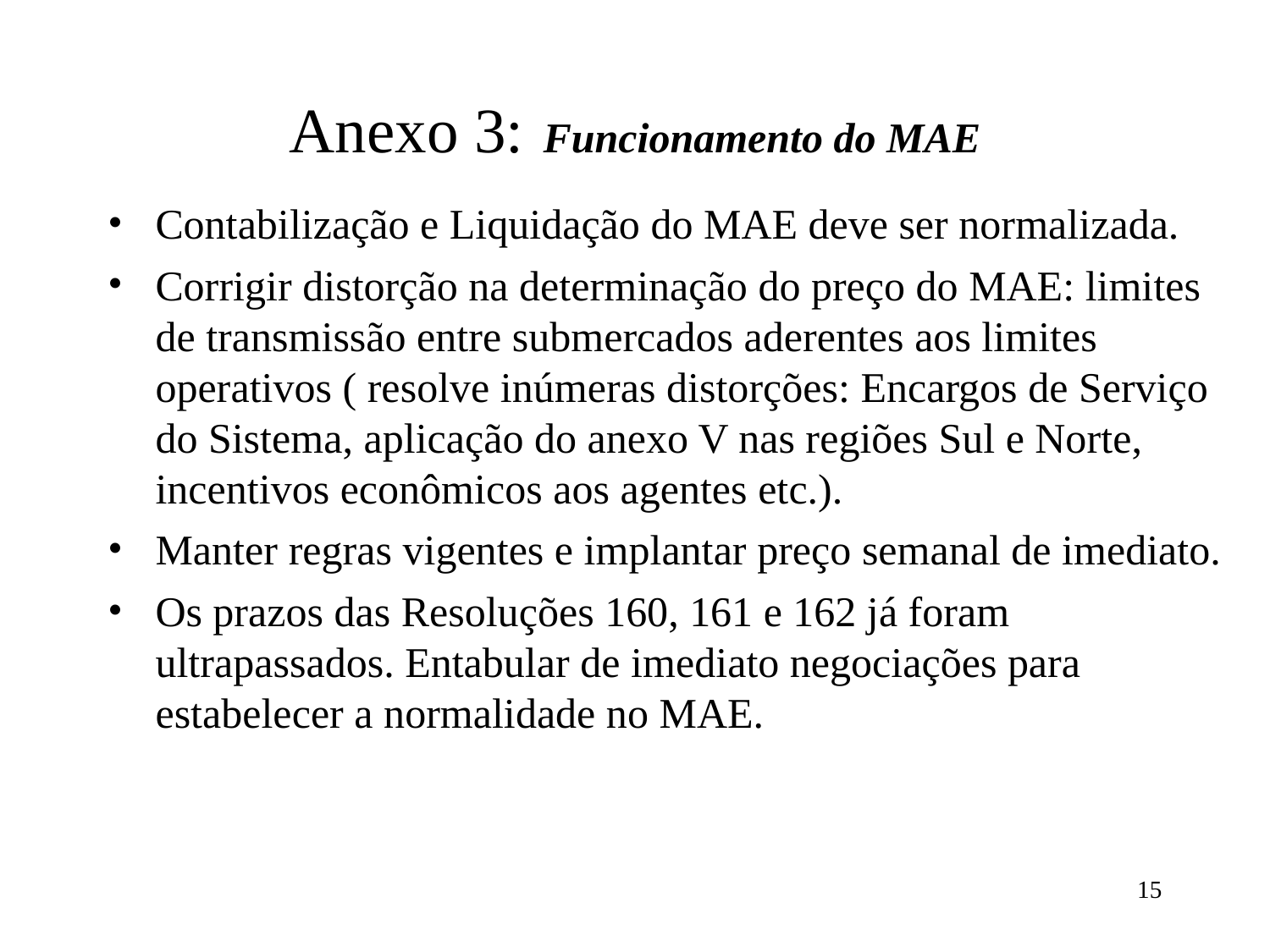

# Anexo 3: Funcionamento do MAE
Contabilização e Liquidação do MAE deve ser normalizada.
Corrigir distorção na determinação do preço do MAE: limites de transmissão entre submercados aderentes aos limites operativos ( resolve inúmeras distorções: Encargos de Serviço do Sistema, aplicação do anexo V nas regiões Sul e Norte, incentivos econômicos aos agentes etc.).
Manter regras vigentes e implantar preço semanal de imediato.
Os prazos das Resoluções 160, 161 e 162 já foram ultrapassados. Entabular de imediato negociações para estabelecer a normalidade no MAE.
15